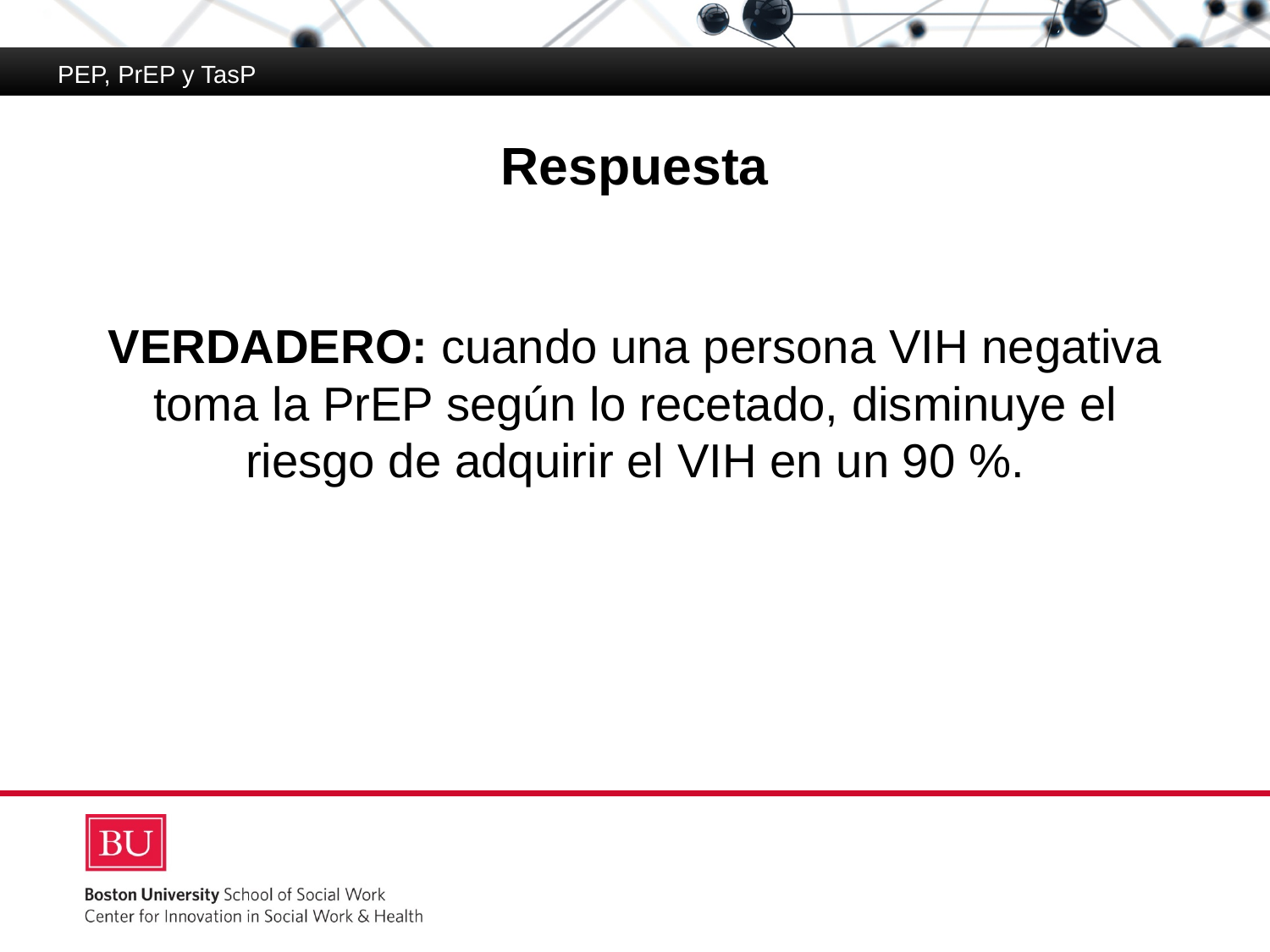

PEP, PrEP y TasP
# Respuesta

VERDADERO: cuando una persona VIH negativa toma la PrEP según lo recetado, disminuye el riesgo de adquirir el VIH en un 90 %.